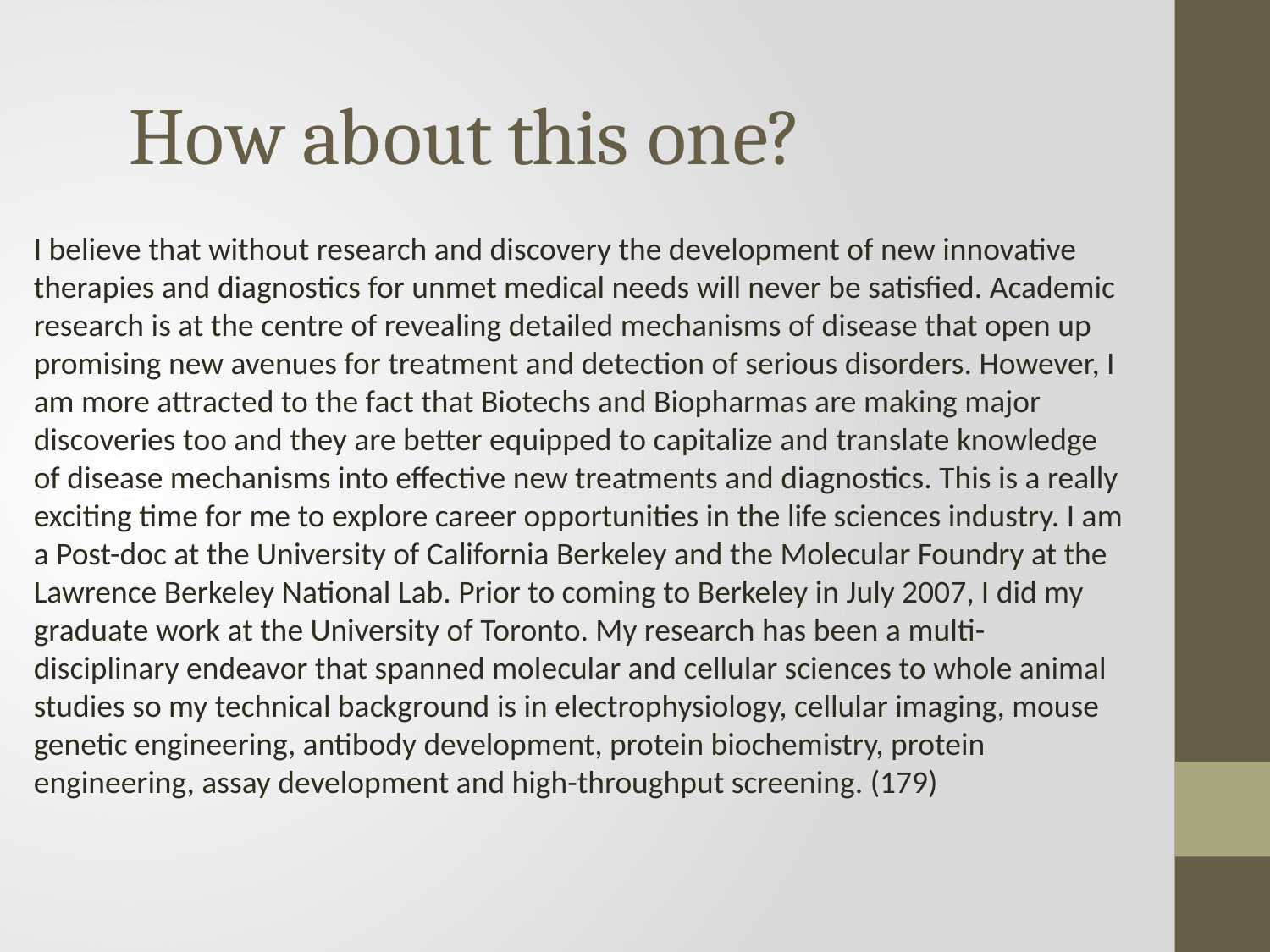

# How about this one?
I believe that without research and discovery the development of new innovative therapies and diagnostics for unmet medical needs will never be satisfied. Academic research is at the centre of revealing detailed mechanisms of disease that open up promising new avenues for treatment and detection of serious disorders. However, I am more attracted to the fact that Biotechs and Biopharmas are making major discoveries too and they are better equipped to capitalize and translate knowledge of disease mechanisms into effective new treatments and diagnostics. This is a really exciting time for me to explore career opportunities in the life sciences industry. I am a Post-doc at the University of California Berkeley and the Molecular Foundry at the Lawrence Berkeley National Lab. Prior to coming to Berkeley in July 2007, I did my graduate work at the University of Toronto. My research has been a multi-disciplinary endeavor that spanned molecular and cellular sciences to whole animal studies so my technical background is in electrophysiology, cellular imaging, mouse genetic engineering, antibody development, protein biochemistry, protein engineering, assay development and high-throughput screening. (179)